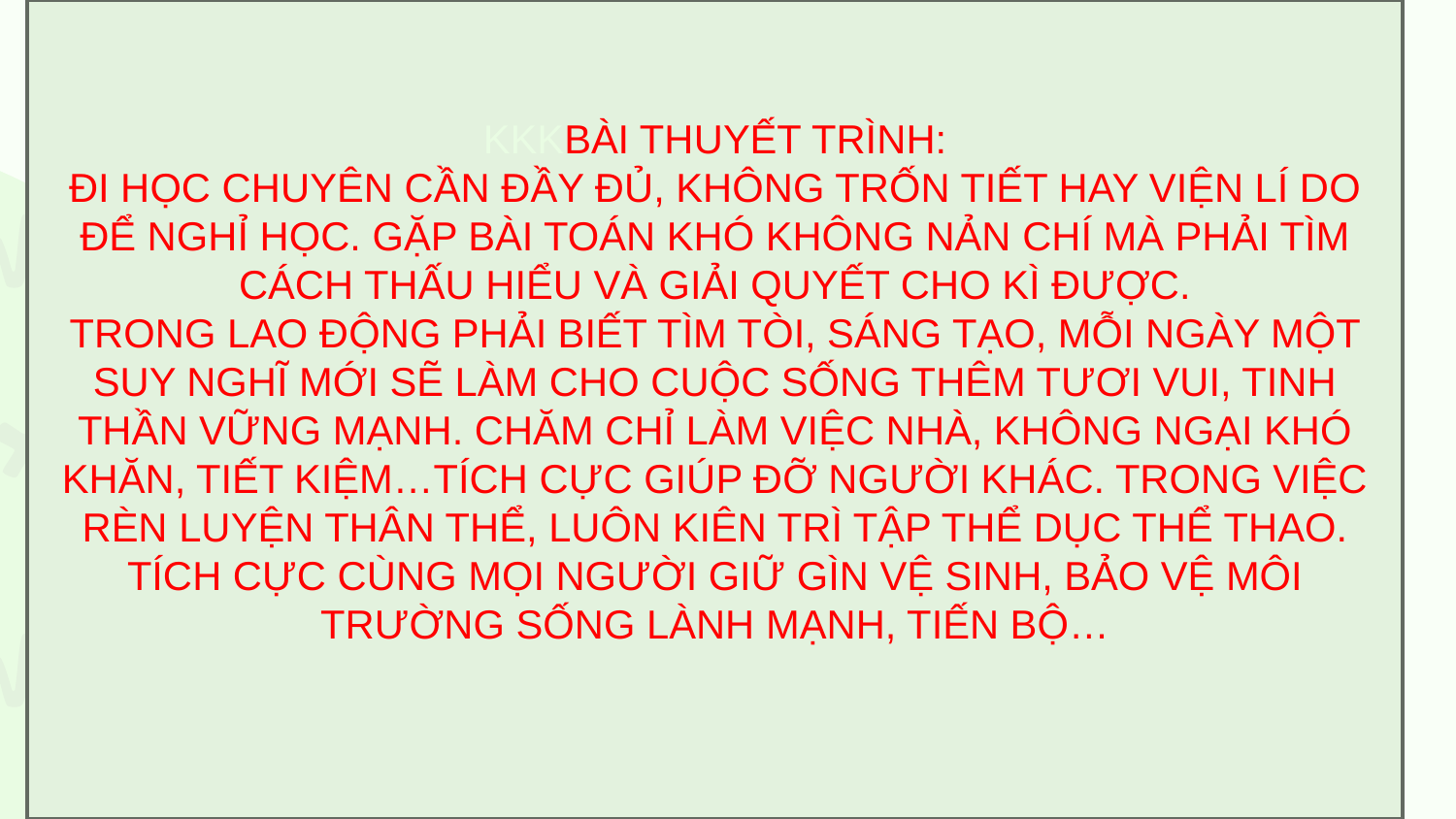

KKKBÀI THUYẾT TRÌNH:
ĐI HỌC CHUYÊN CẦN ĐẦY ĐỦ, KHÔNG TRỐN TIẾT HAY VIỆN LÍ DO ĐỂ NGHỈ HỌC. GẶP BÀI TOÁN KHÓ KHÔNG NẢN CHÍ MÀ PHẢI TÌM CÁCH THẤU HIỂU VÀ GIẢI QUYẾT CHO KÌ ĐƯỢC.
TRONG LAO ĐỘNG PHẢI BIẾT TÌM TÒI, SÁNG TẠO, MỖI NGÀY MỘT SUY NGHĨ MỚI SẼ LÀM CHO CUỘC SỐNG THÊM TƯƠI VUI, TINH THẦN VỮNG MẠNH. CHĂM CHỈ LÀM VIỆC NHÀ, KHÔNG NGẠI KHÓ KHĂN, TIẾT KIỆM…TÍCH CỰC GIÚP ĐỠ NGƯỜI KHÁC. TRONG VIỆC RÈN LUYỆN THÂN THỂ, LUÔN KIÊN TRÌ TẬP THỂ DỤC THỂ THAO. TÍCH CỰC CÙNG MỌI NGƯỜI GIỮ GÌN VỆ SINH, BẢO VỆ MÔI TRƯỜNG SỐNG LÀNH MẠNH, TIẾN BỘ…